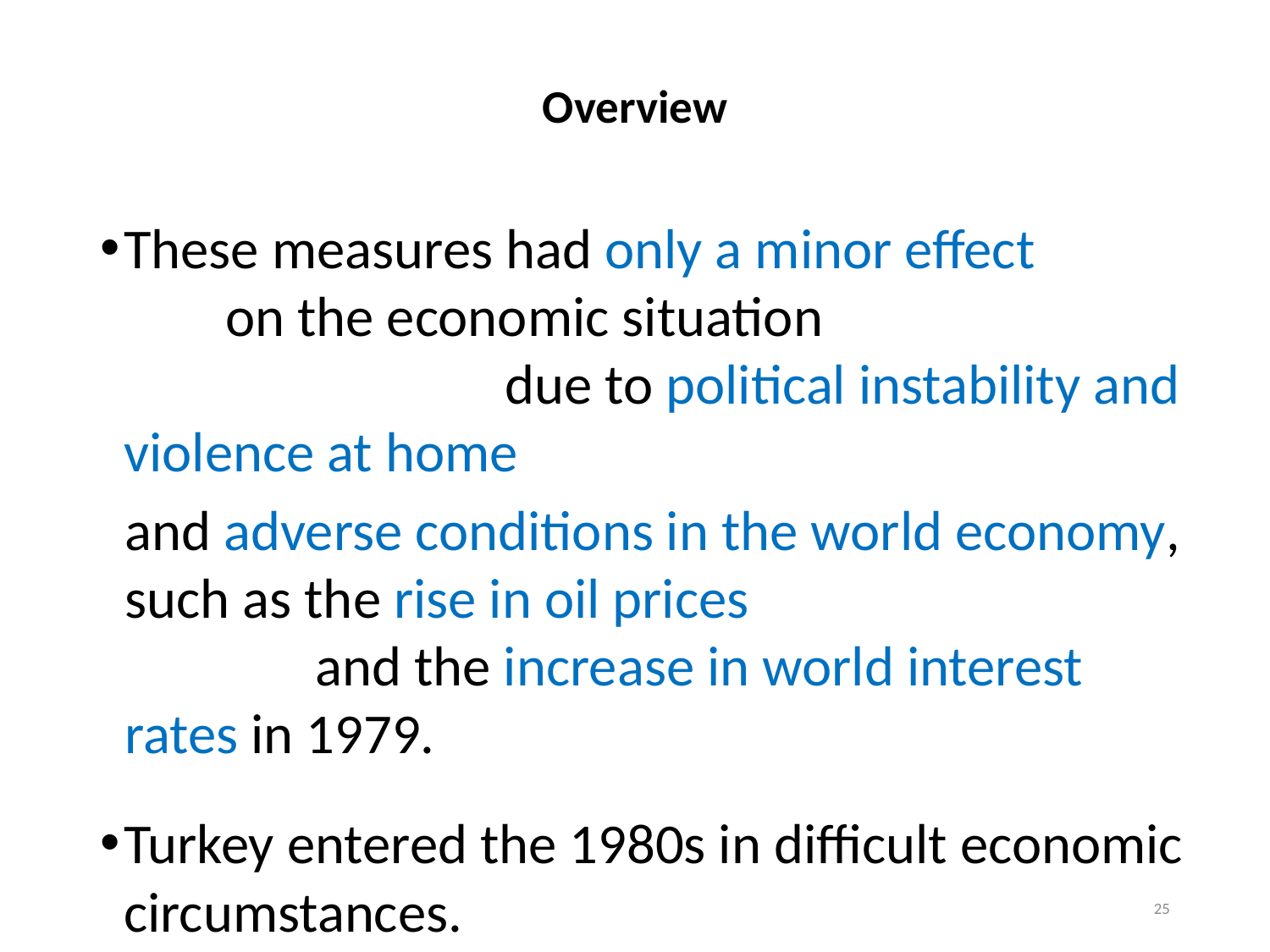

# Overview
These measures had only a minor effect                     on the economic situation                                                            due to political instability and violence at home
and adverse conditions in the world economy, such as the rise in oil prices                                                  and the increase in world interest rates in 1979.
Turkey entered the 1980s in difficult economic circumstances.

25